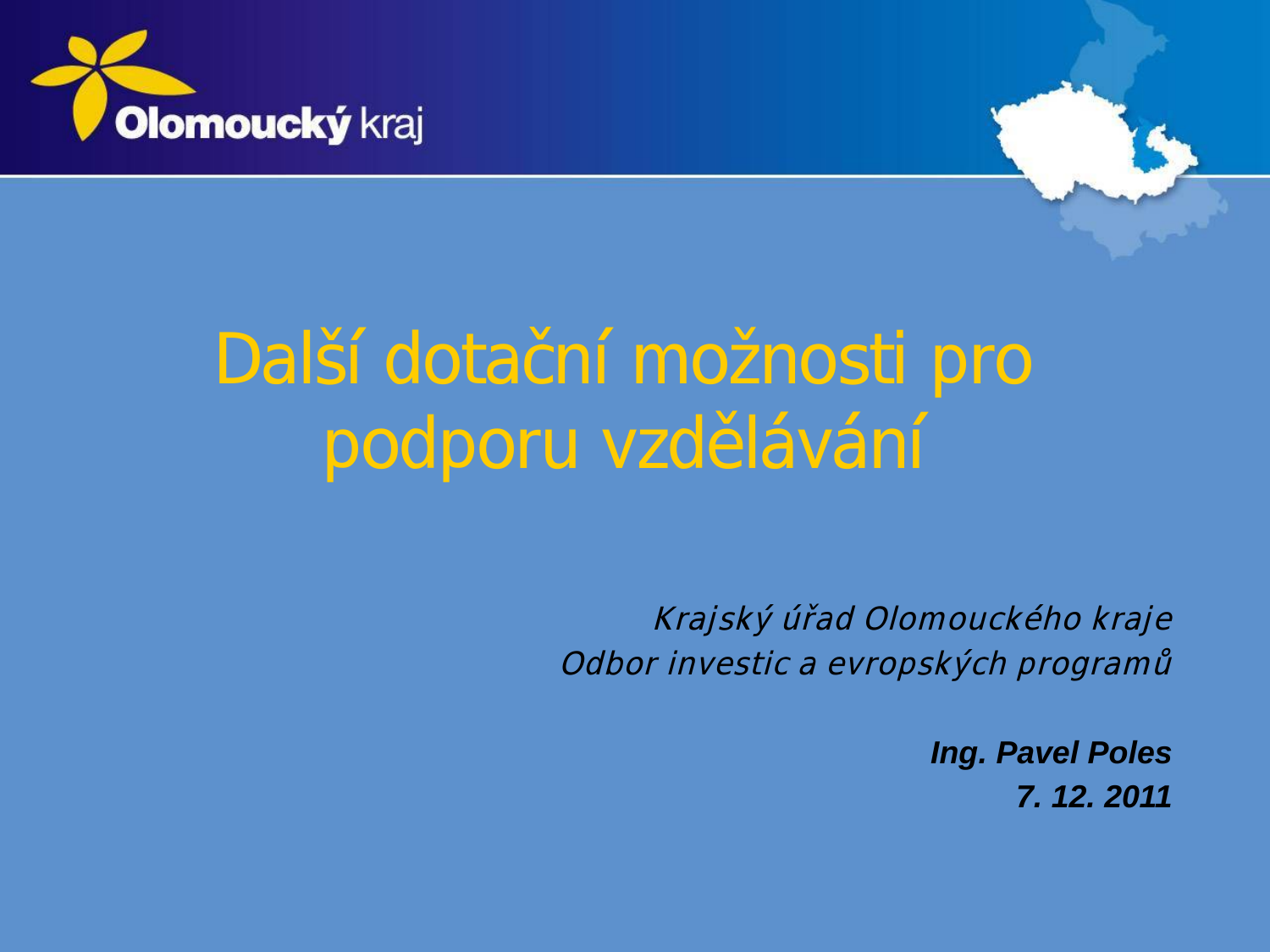

# Další dotační možnosti pro podporu vzdělávání
Krajský úřad Olomouckého kraje
Odbor investic a evropských programů

Ing. Pavel Poles
7. 12. 2011